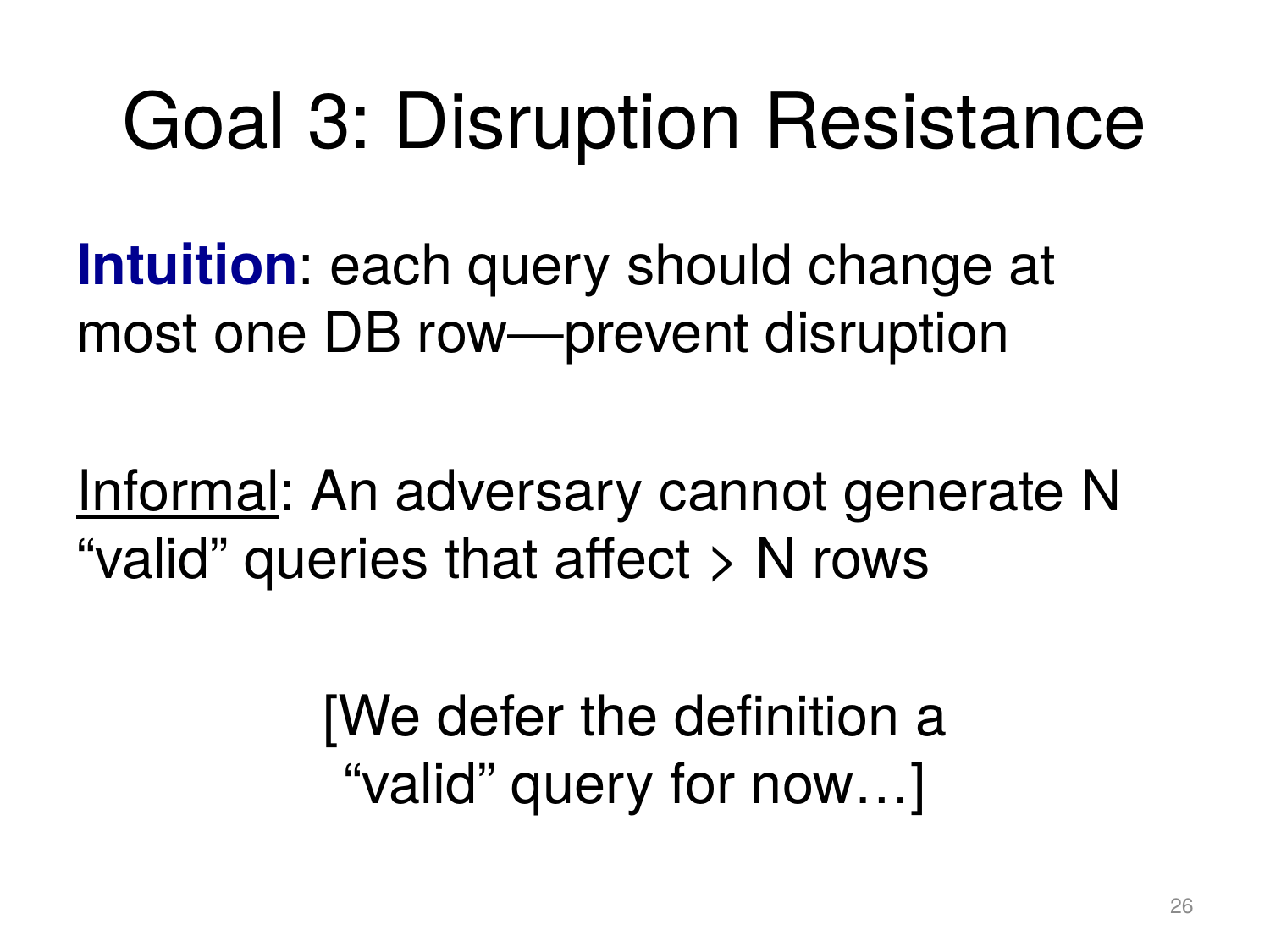

# Goal 3: Disruption Resistance
Intuition: each query should change at most one DB row—prevent disruption

Informal: An adversary cannot generate N “valid” queries that affect > N rows

[We defer the definition a
“valid” query for now…]
26